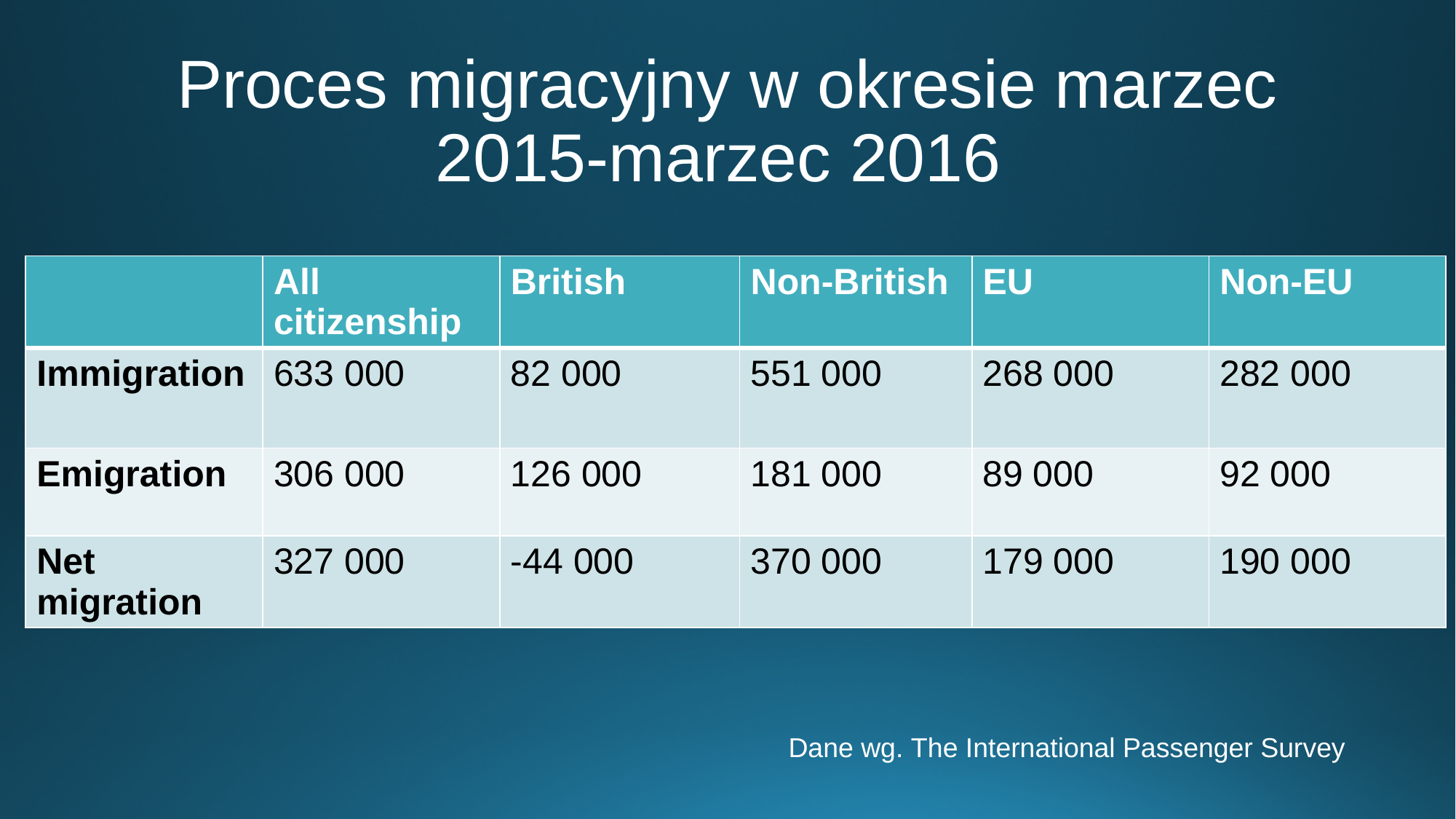

# Proces migracyjny w okresie marzec 2015-marzec 2016
|  | All citizenship | British | Non-British | EU | Non-EU |
| --- | --- | --- | --- | --- | --- |
| Immigration | 633 000 | 82 000 | 551 000 | 268 000 | 282 000 |
| Emigration | 306 000 | 126 000 | 181 000 | 89 000 | 92 000 |
| Net migration | 327 000 | -44 000 | 370 000 | 179 000 | 190 000 |
Dane wg. The International Passenger Survey